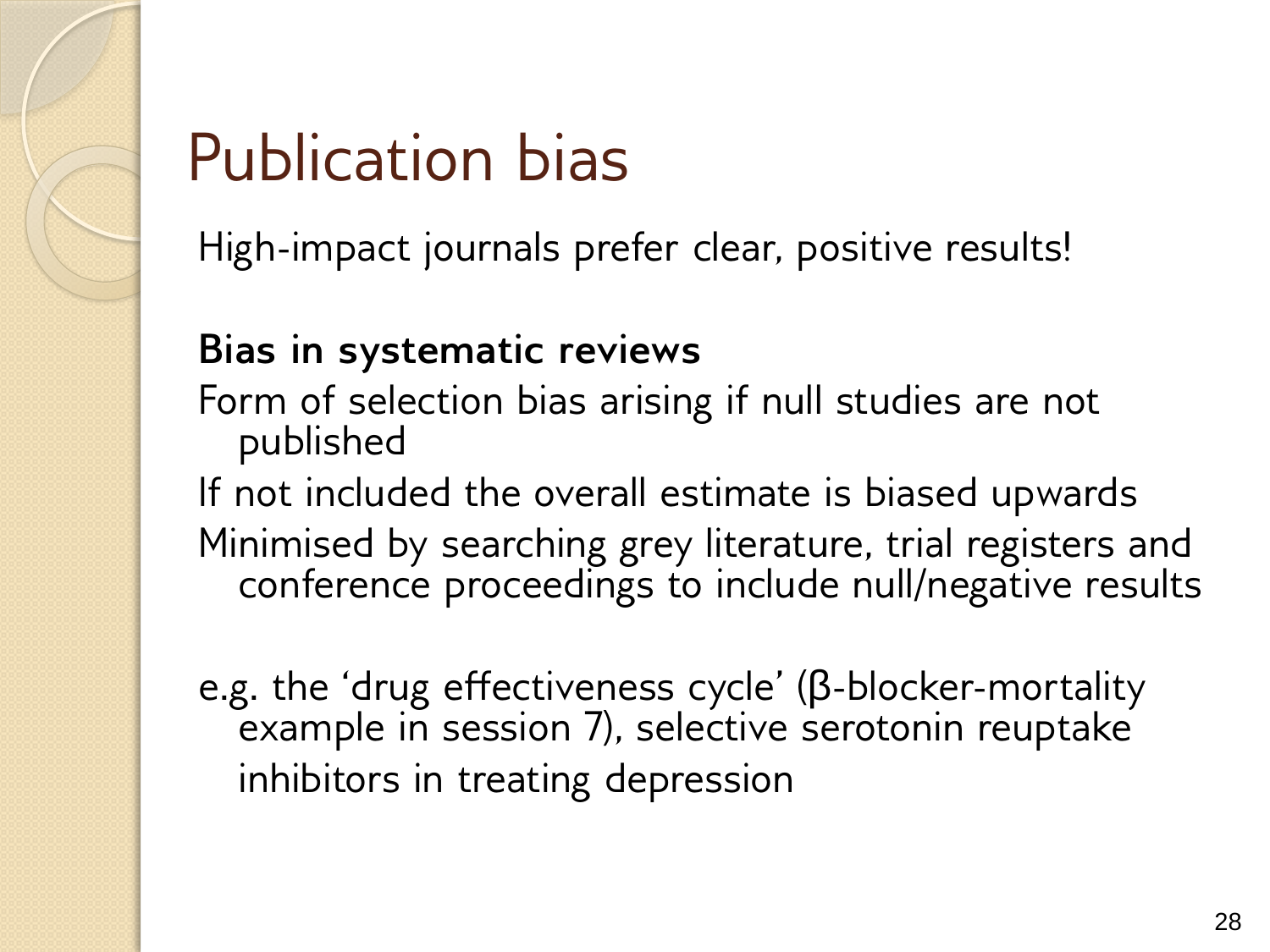

# Publication bias
High-impact journals prefer clear, positive results!

Bias in systematic reviews
Form of selection bias arising if null studies are not published
If not included the overall estimate is biased upwards
Minimised by searching grey literature, trial registers and conference proceedings to include null/negative results

e.g. the ‘drug effectiveness cycle’ (β-blocker-mortality example in session 7), selective serotonin reuptake inhibitors in treating depression
28